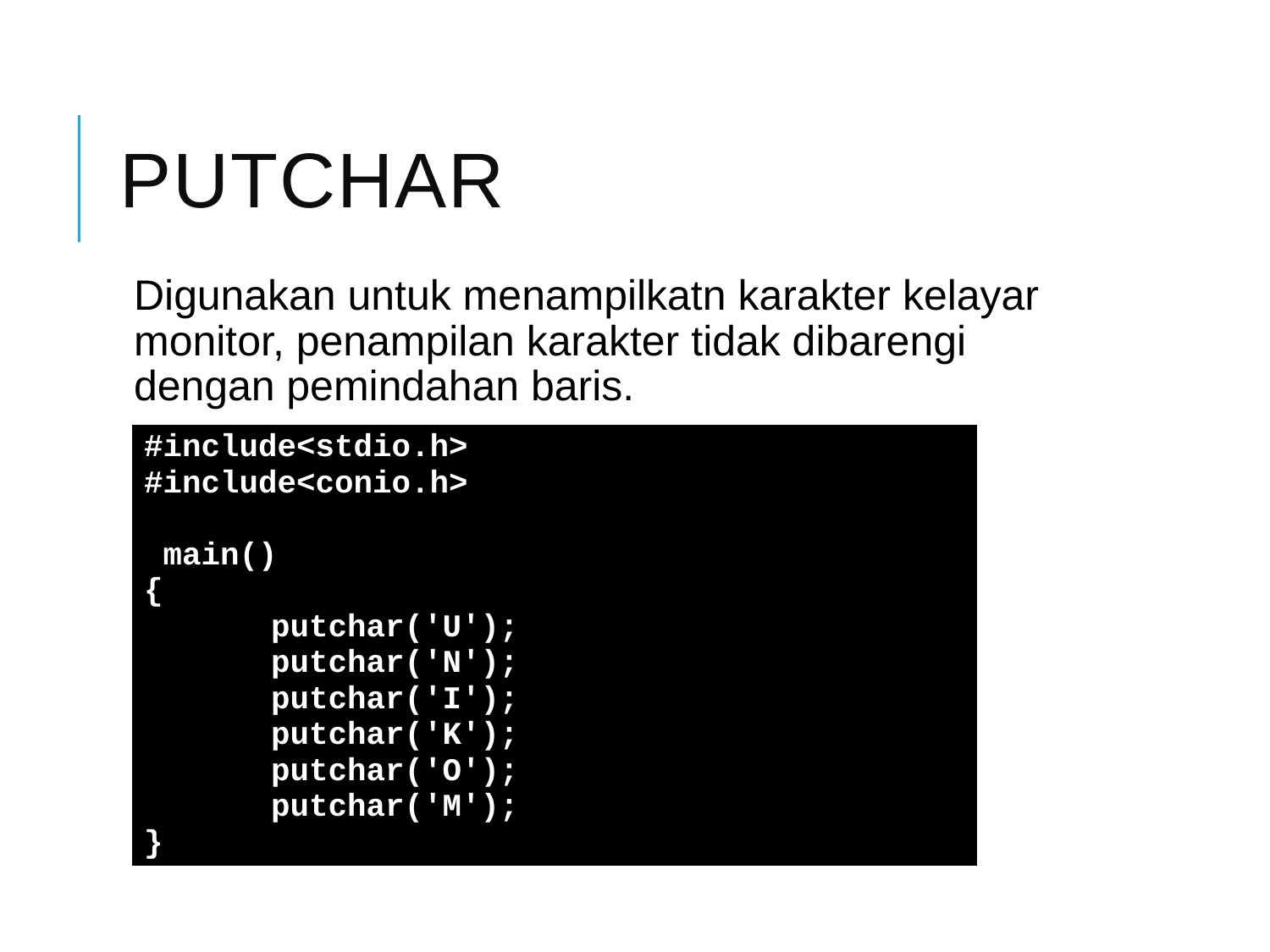

# putchar
Digunakan untuk menampilkatn karakter kelayar monitor, penampilan karakter tidak dibarengi dengan pemindahan baris.
| #include<stdio.h> #include<conio.h> main() { putchar('U'); putchar('N'); putchar('I'); putchar('K'); putchar('O'); putchar('M'); } |
| --- |